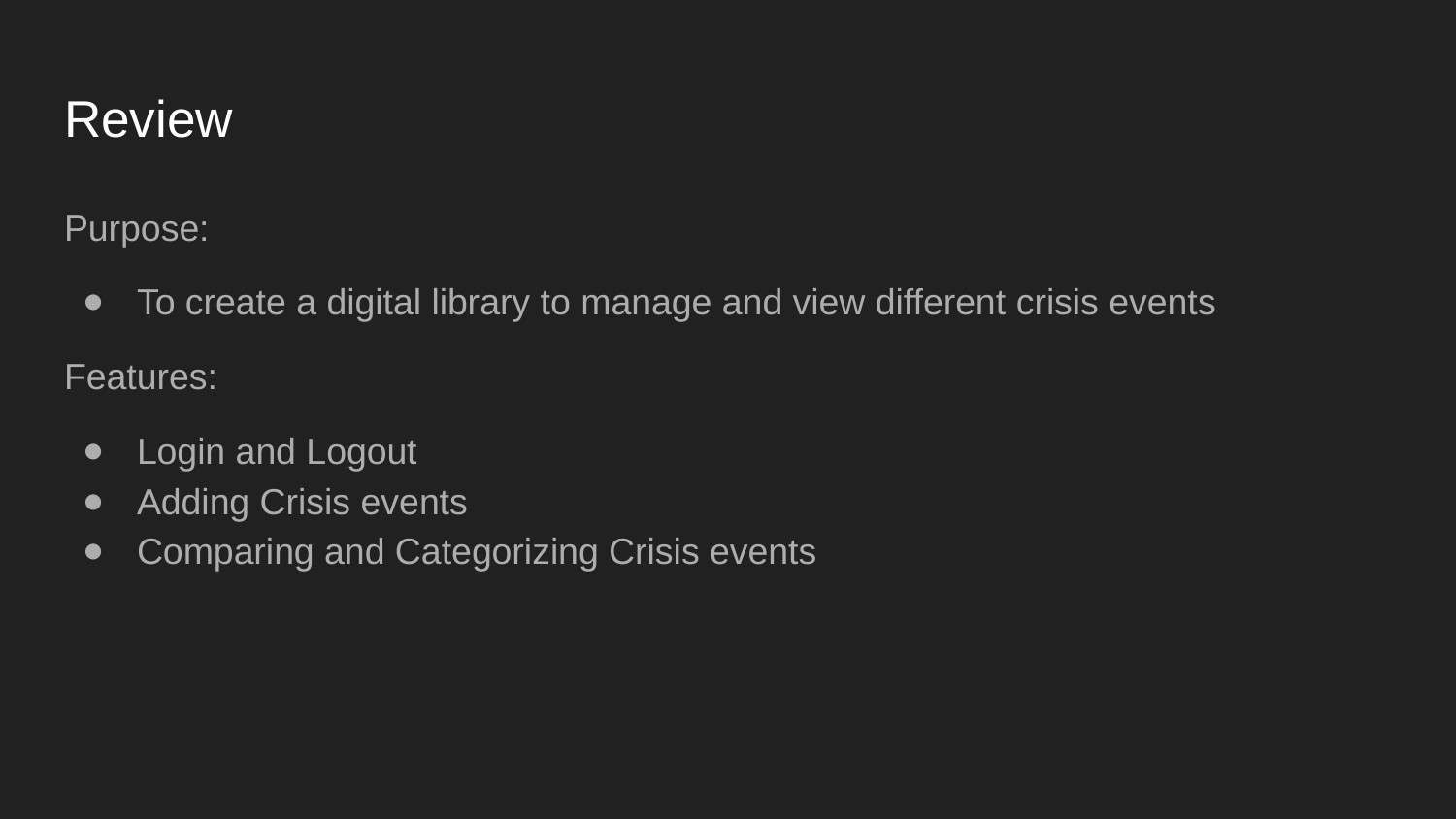

# Review
Purpose:
To create a digital library to manage and view different crisis events
Features:
Login and Logout
Adding Crisis events
Comparing and Categorizing Crisis events